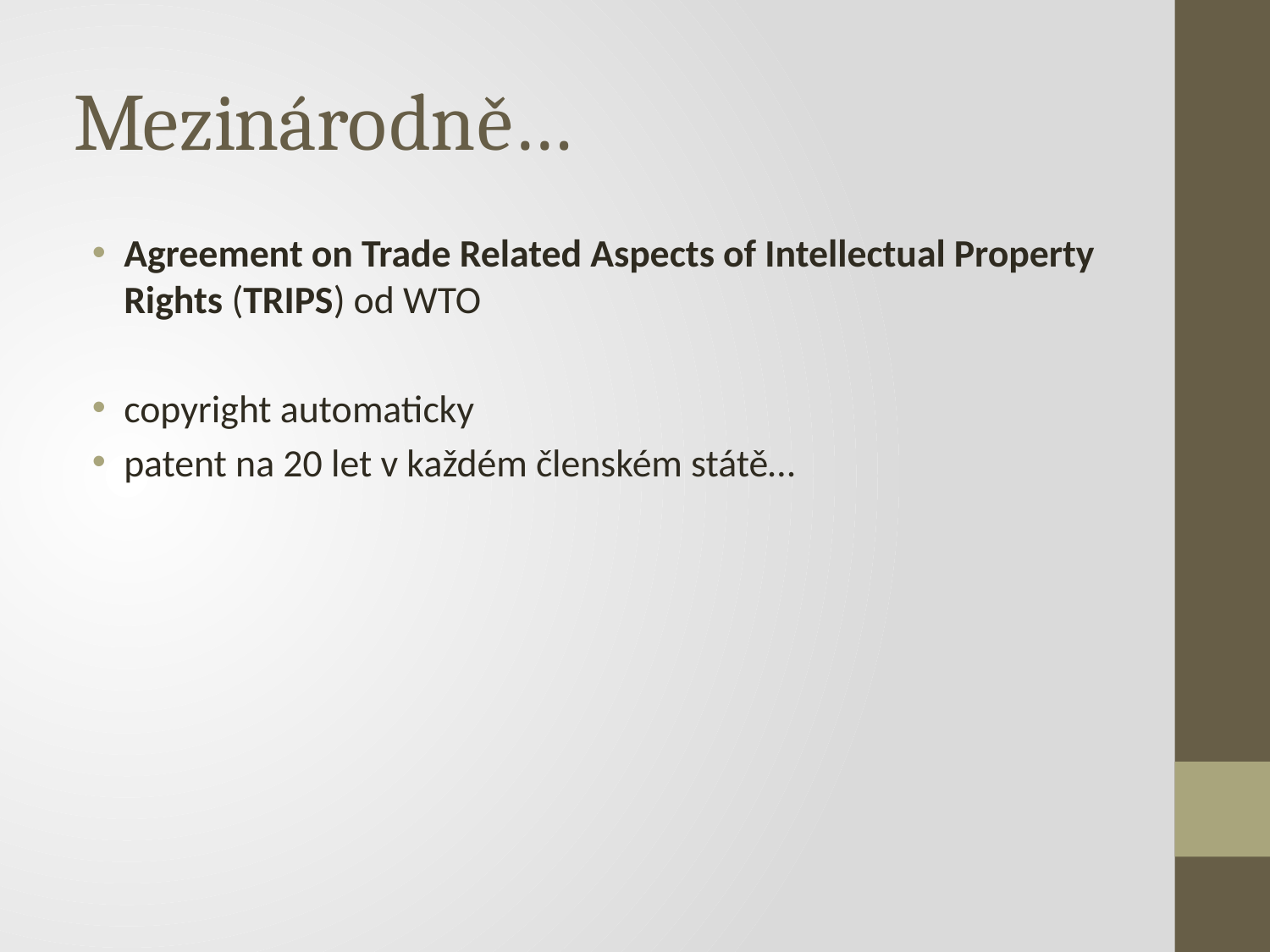

# Mezinárodně…
Agreement on Trade Related Aspects of Intellectual Property Rights (TRIPS) od WTO

copyright automaticky
patent na 20 let v každém členském státě…